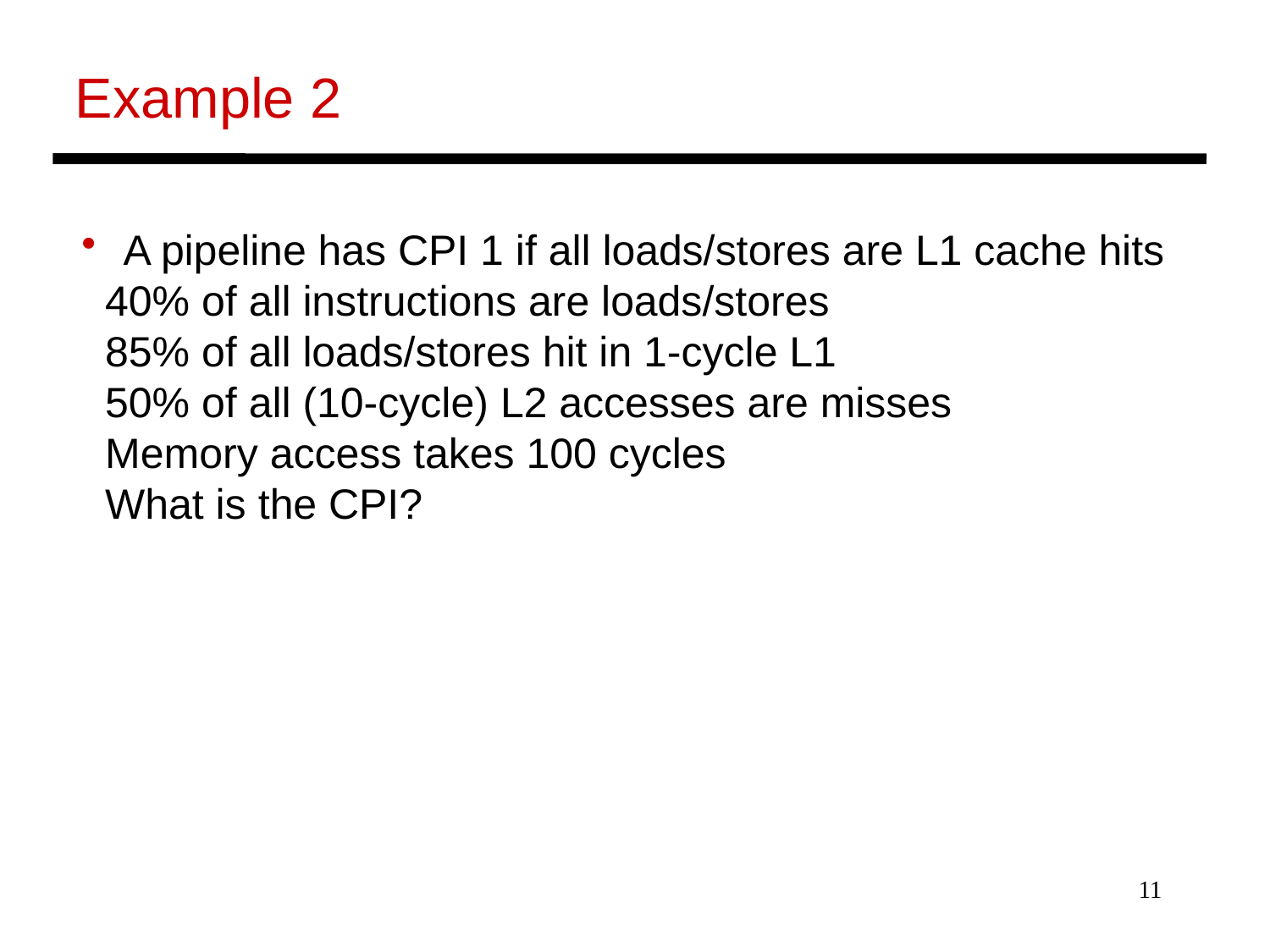

Example 2

 A pipeline has CPI 1 if all loads/stores are L1 cache hits
  40% of all instructions are loads/stores
  85% of all loads/stores hit in 1-cycle L1
  50% of all (10-cycle) L2 accesses are misses
  Memory access takes 100 cycles
  What is the CPI?

11